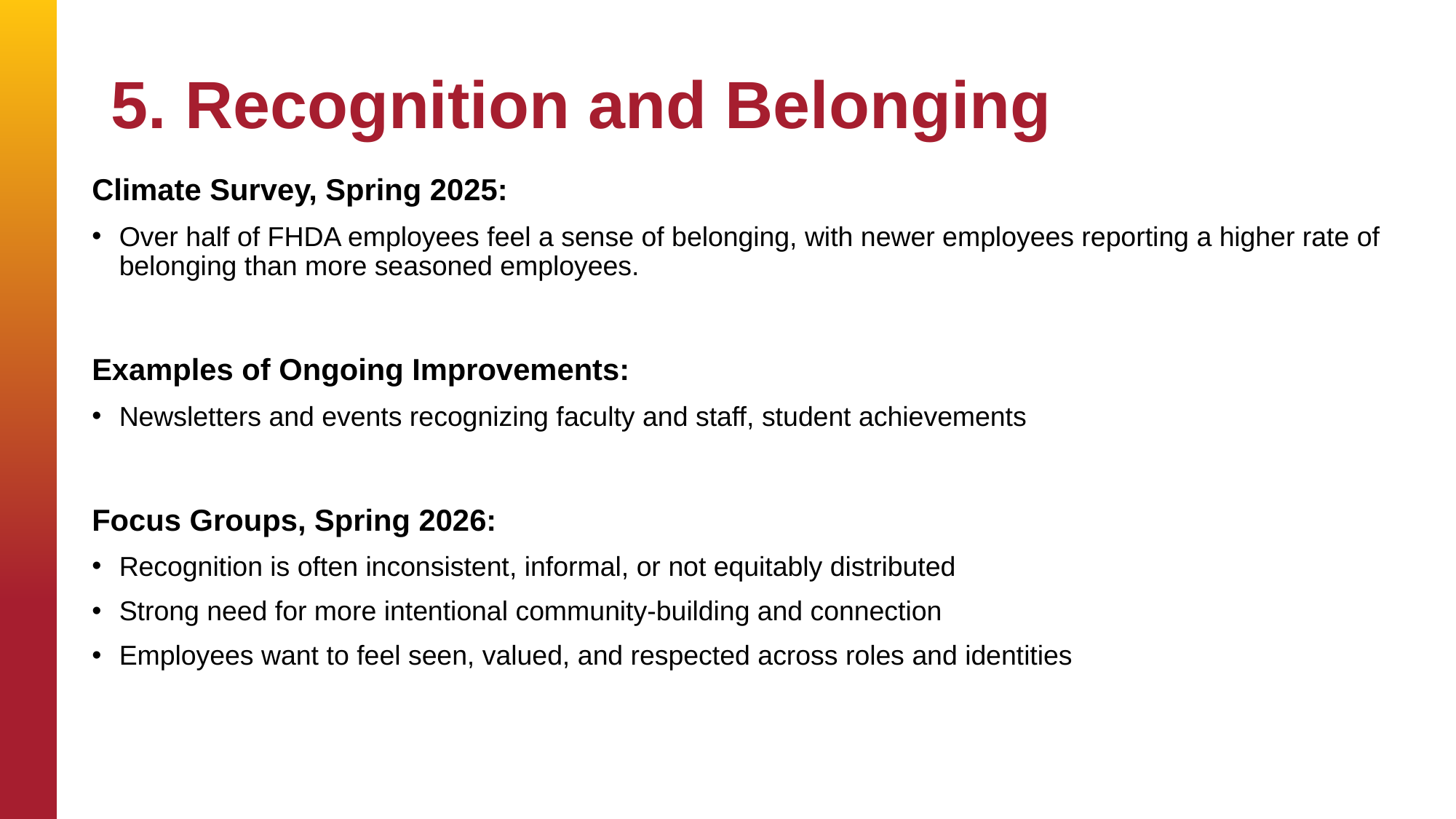

5. Recognition and Belonging
Climate Survey, Spring 2025:
Over half of FHDA employees feel a sense of belonging, with newer employees reporting a higher rate of belonging than more seasoned employees.

Examples of Ongoing Improvements:
Newsletters and events recognizing faculty and staff, student achievements

Focus Groups, Spring 2026:
Recognition is often inconsistent, informal, or not equitably distributed
Strong need for more intentional community-building and connection
Employees want to feel seen, valued, and respected across roles and identities